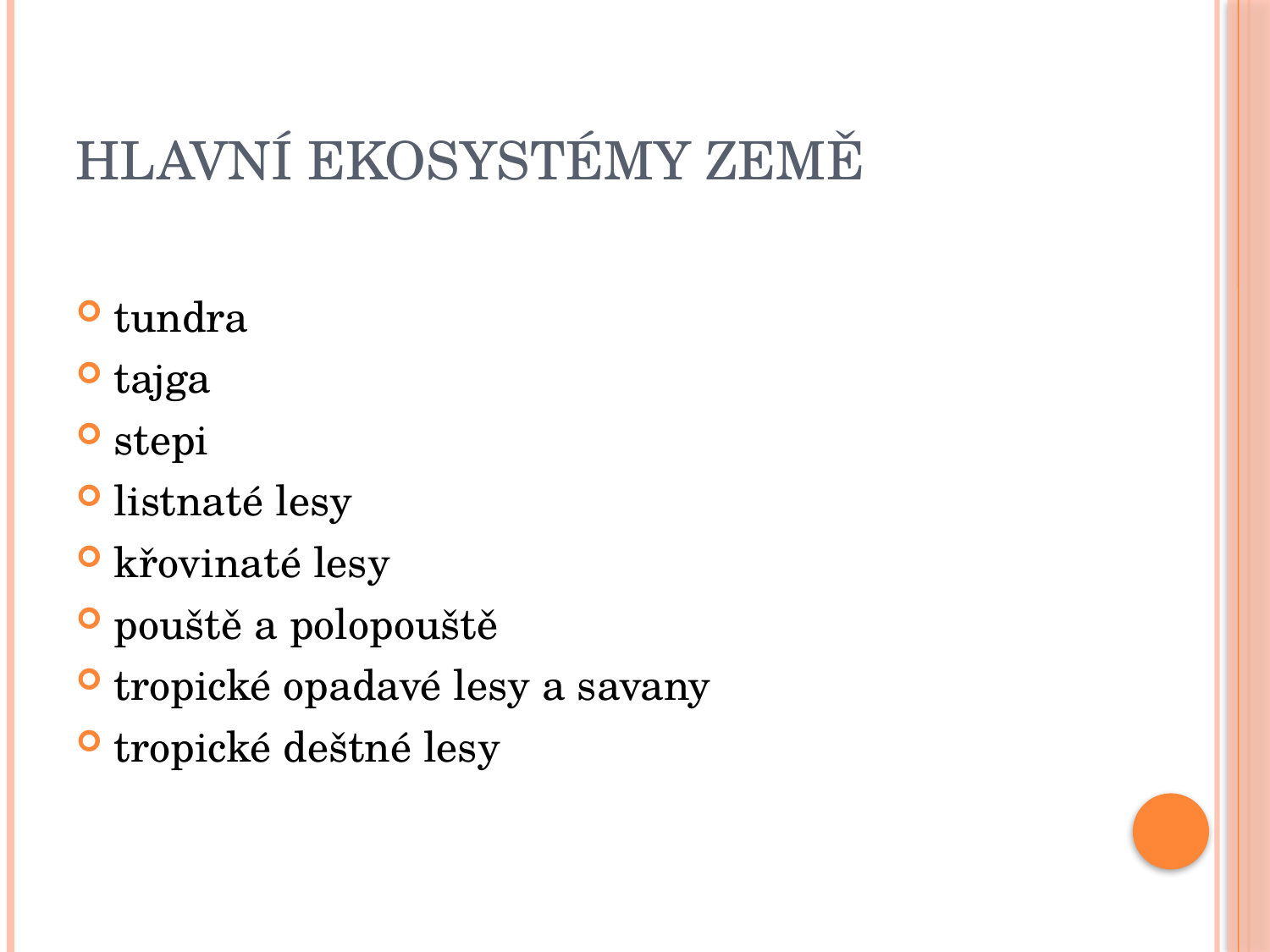

# Hlavní ekosystémy země

tundra
tajga
stepi
listnaté lesy
křovinaté lesy
pouště a polopouště
tropické opadavé lesy a savany
tropické deštné lesy